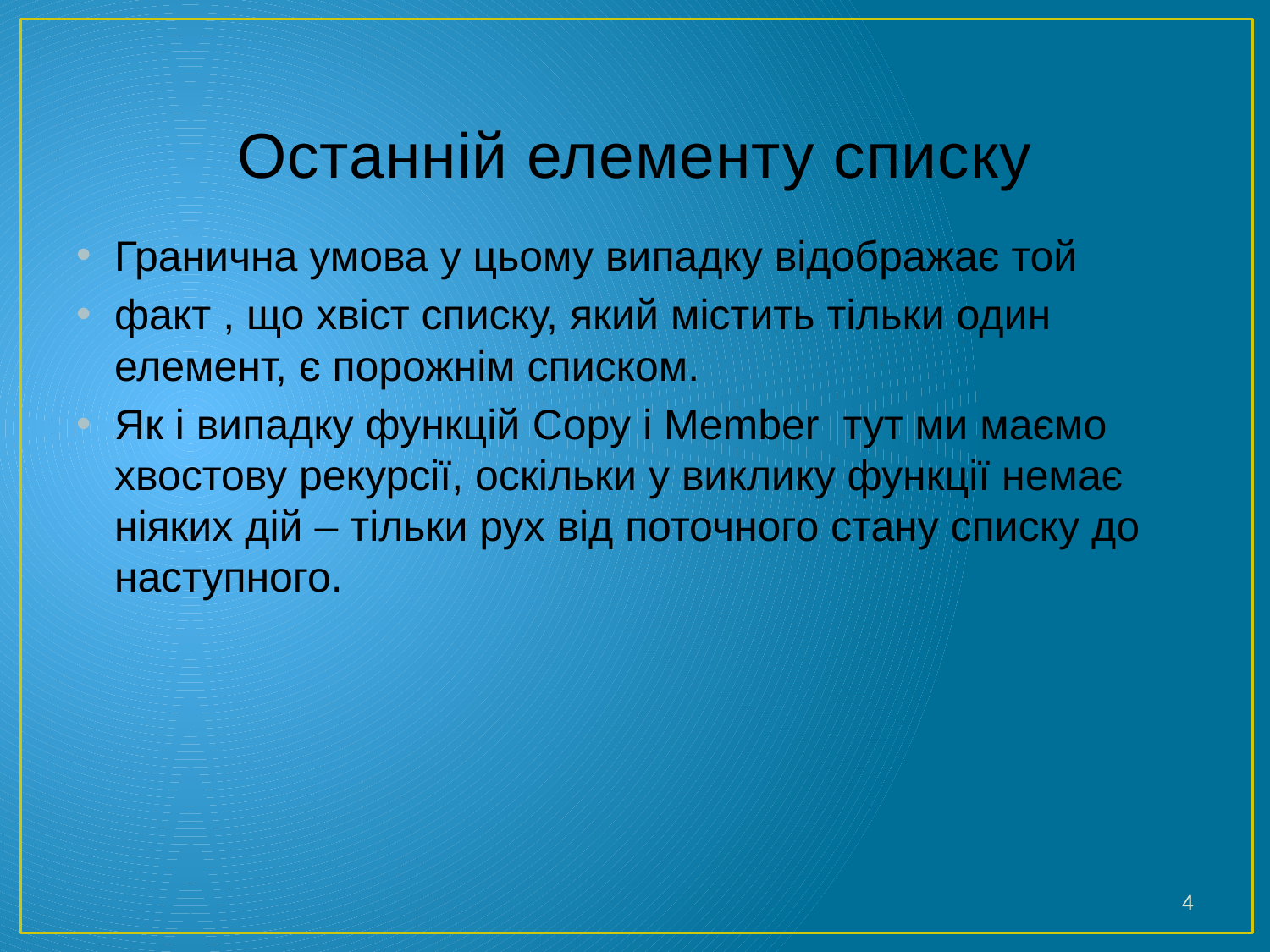

# Останній елементу списку
Гранична умова у цьому випадку відображає той
факт , що хвіст списку, який містить тільки один елемент, є порожнім списком.
Як і випадку функцій Copy і Member  тут ми маємо хвостову рекурсії, оскільки у виклику функції немає ніяких дій – тільки рух від поточного стану списку до наступного.
4